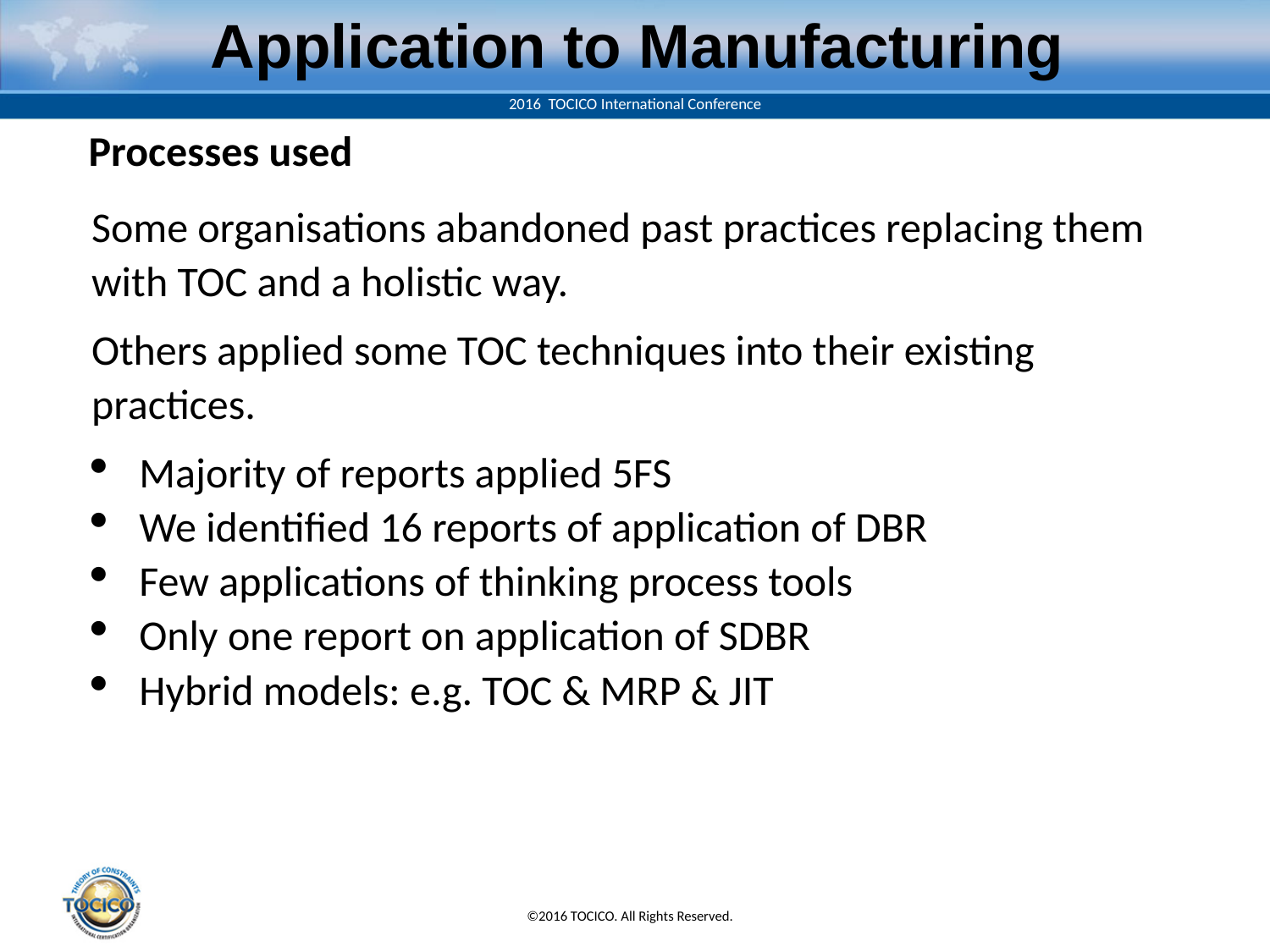

Application to Manufacturing
Processes used
Some organisations abandoned past practices replacing them with TOC and a holistic way.
Others applied some TOC techniques into their existing practices.
Majority of reports applied 5FS
We identified 16 reports of application of DBR
Few applications of thinking process tools
Only one report on application of SDBR
Hybrid models: e.g. TOC & MRP & JIT